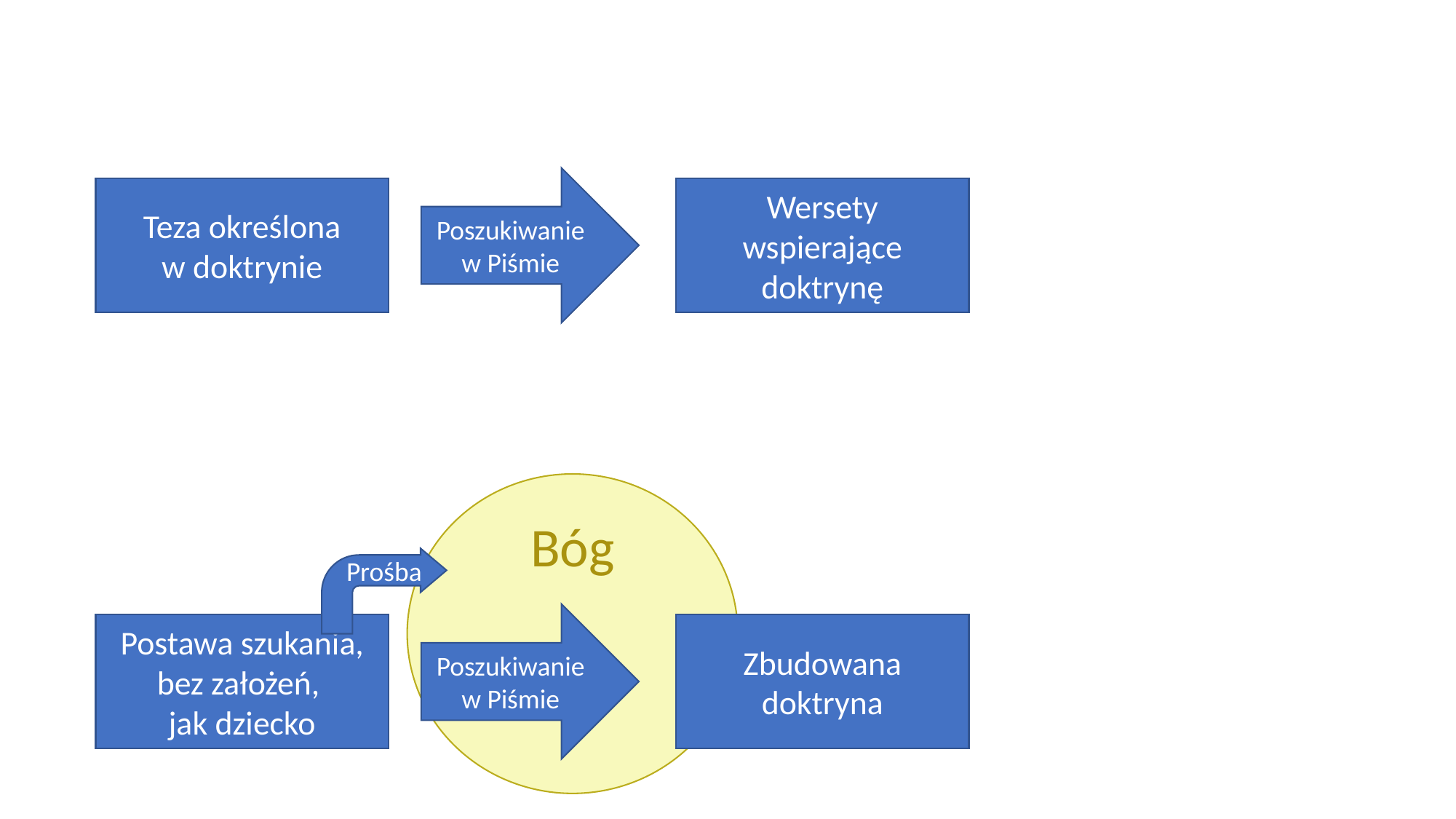

Poszukiwanie w Piśmie
Teza określona
w doktrynie
Wersety wspierające
doktrynę

Bóg
Prośba
Poszukiwanie w Piśmie
Postawa szukania, bez założeń,
jak dziecko
Zbudowana doktryna